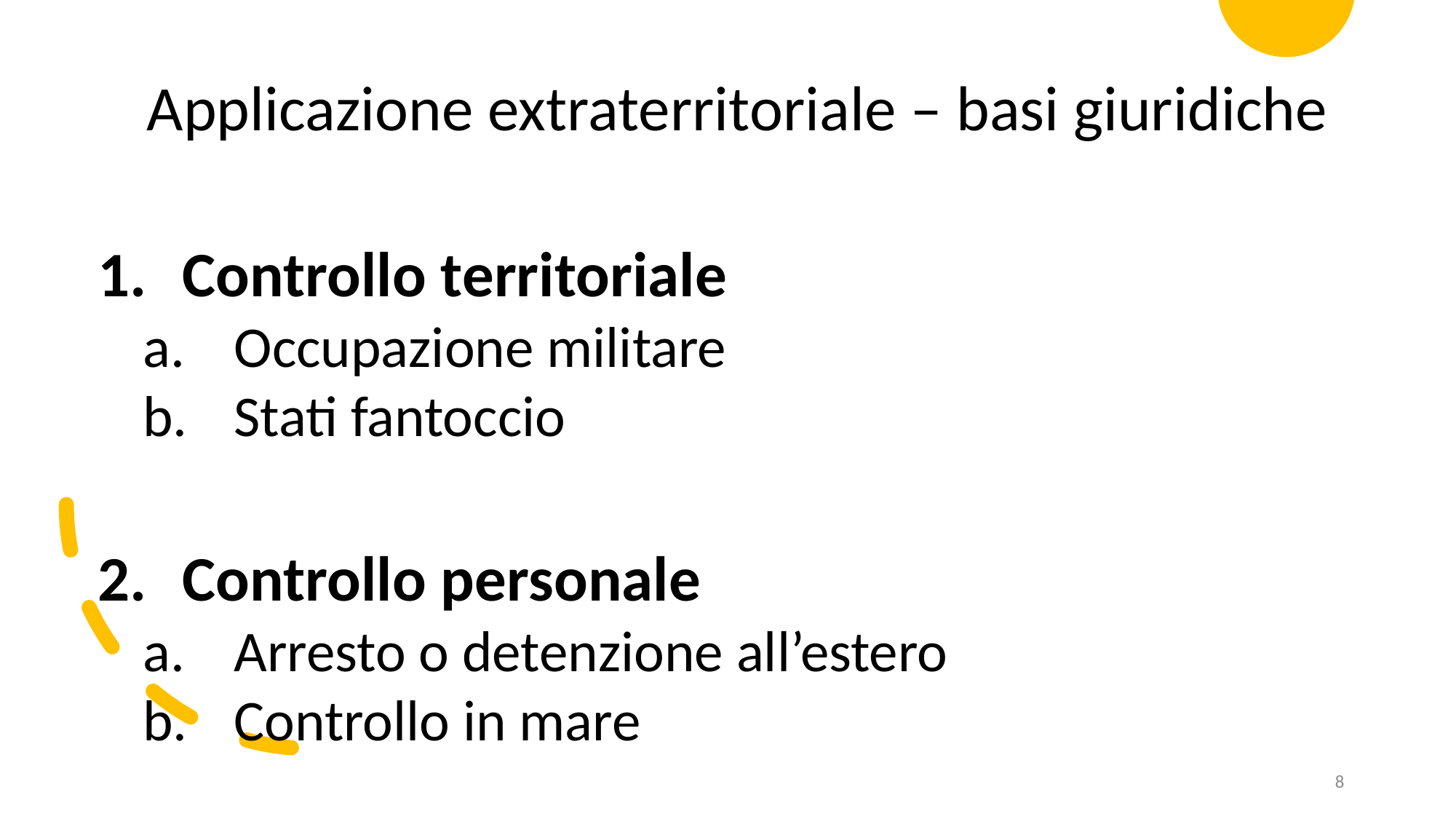

Applicazione extraterritoriale – basi giuridiche

Controllo territoriale
Occupazione militare
Stati fantoccio

Controllo personale
Arresto o detenzione all’estero
Controllo in mare

8